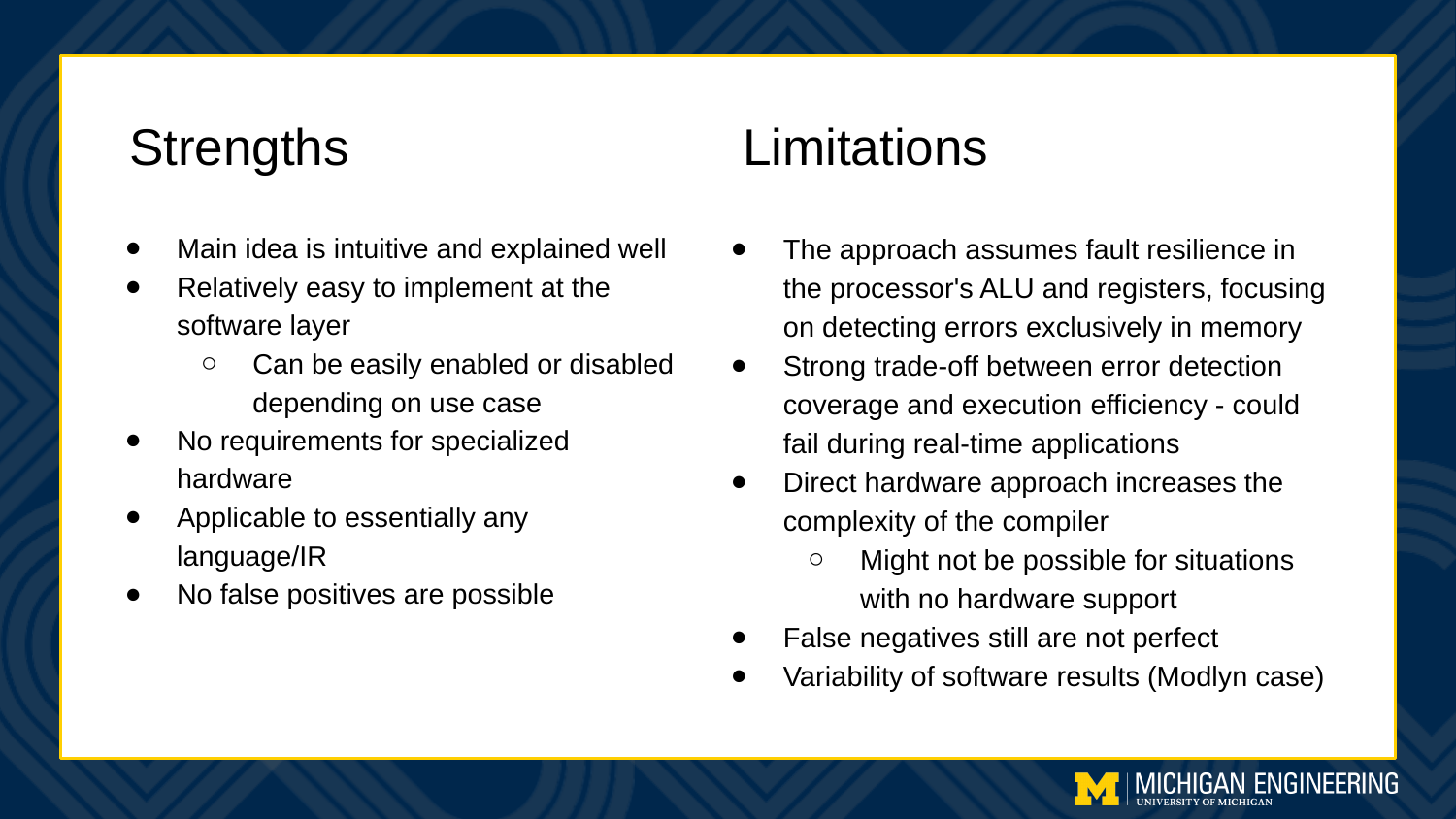

# Strengths
Limitations
Main idea is intuitive and explained well
Relatively easy to implement at the software layer
Can be easily enabled or disabled depending on use case
No requirements for specialized hardware
Applicable to essentially any language/IR
No false positives are possible

The approach assumes fault resilience in the processor's ALU and registers, focusing on detecting errors exclusively in memory
Strong trade-off between error detection coverage and execution efficiency - could fail during real-time applications
Direct hardware approach increases the complexity of the compiler
Might not be possible for situations with no hardware support
False negatives still are not perfect
Variability of software results (Modlyn case)